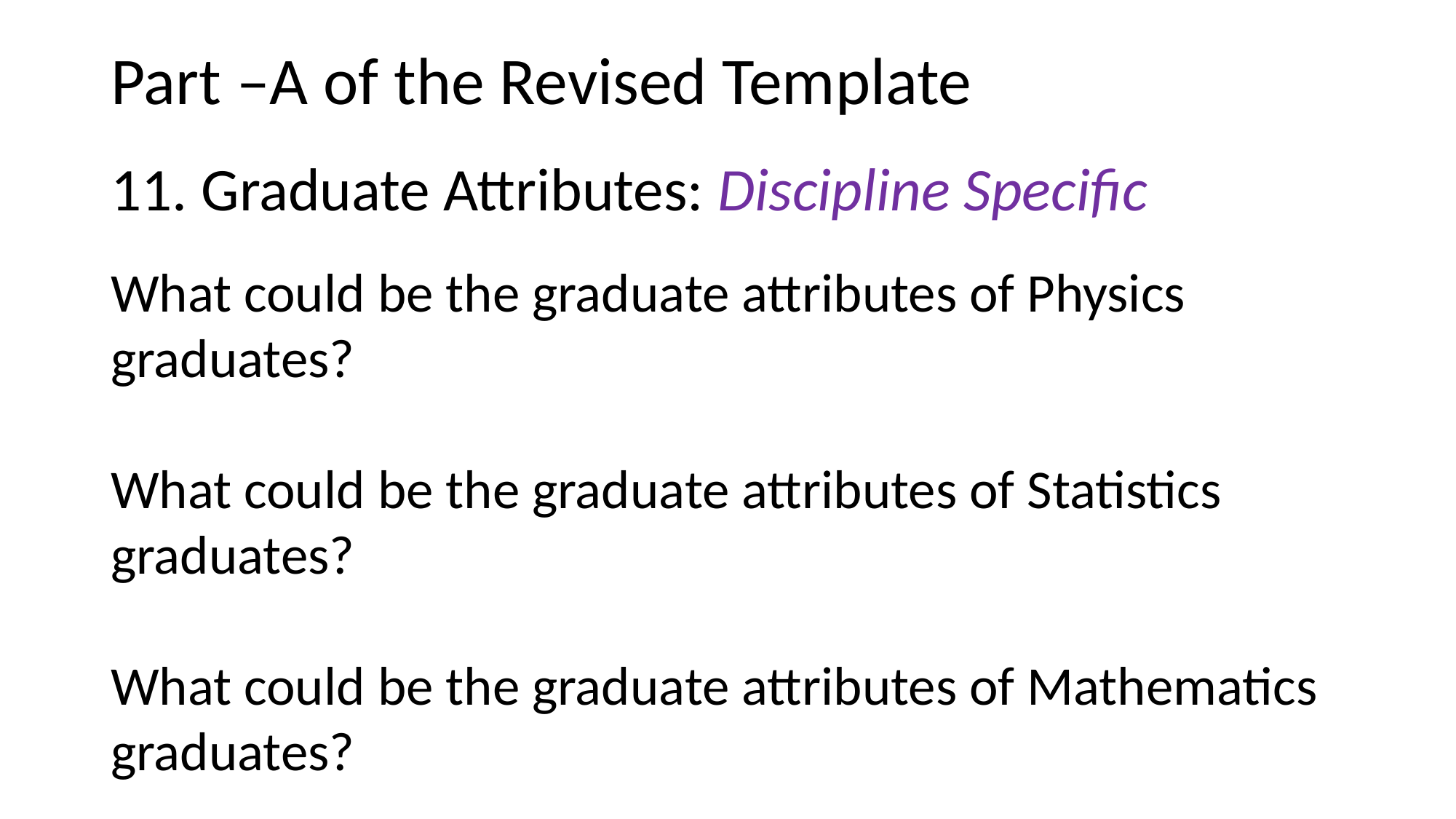

# Part –A of the Revised Template
11. Graduate Attributes: Discipline Specific

What could be the graduate attributes of Physics graduates?

What could be the graduate attributes of Statistics graduates?

What could be the graduate attributes of Mathematics graduates?